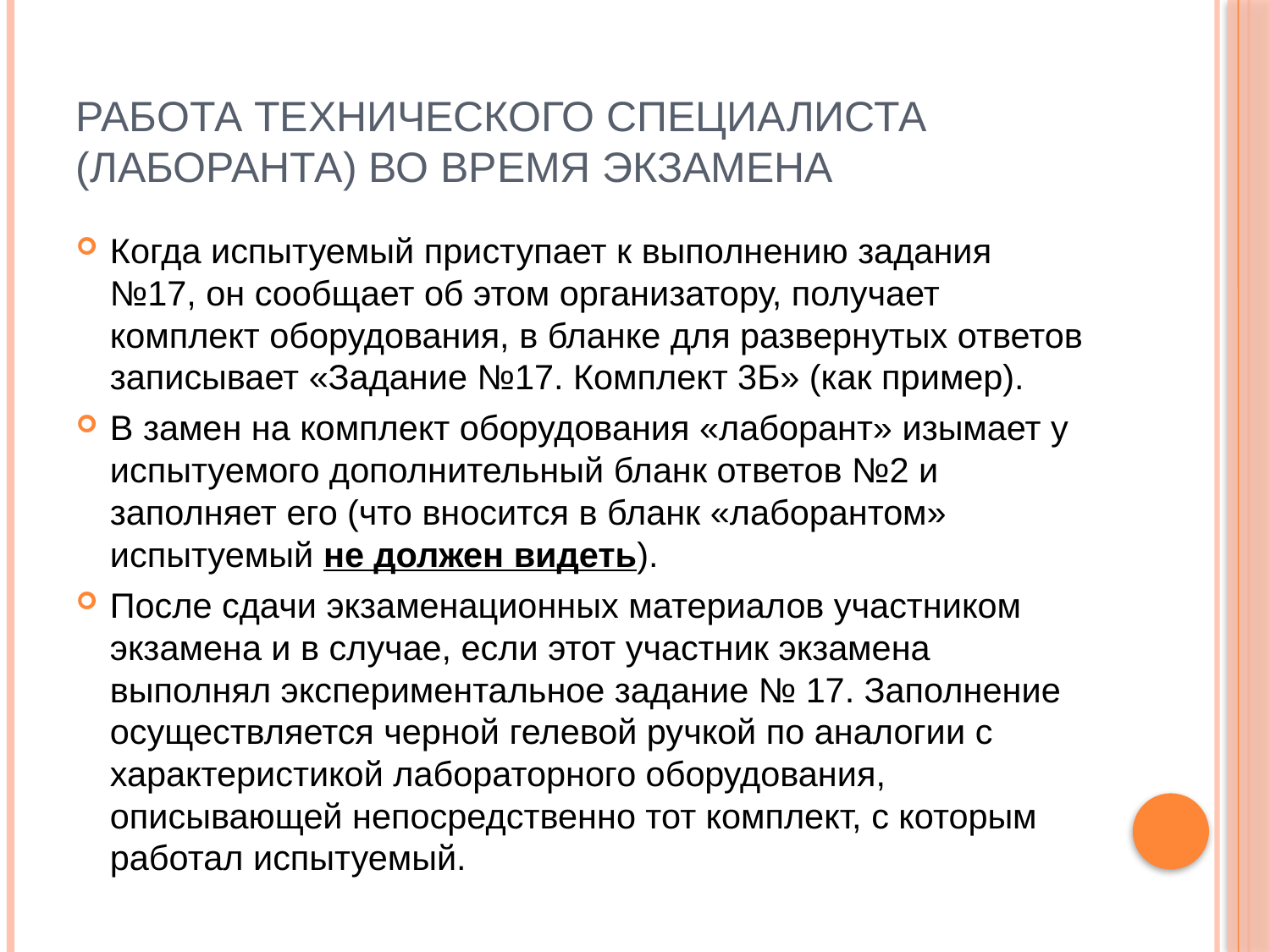

# Работа технического специалиста (лаборанта) во время экзамена
Когда испытуемый приступает к выполнению задания №17, он сообщает об этом организатору, получает комплект оборудования, в бланке для развернутых ответов записывает «Задание №17. Комплект 3Б» (как пример).
В замен на комплект оборудования «лаборант» изымает у испытуемого дополнительный бланк ответов №2 и заполняет его (что вносится в бланк «лаборантом» испытуемый не должен видеть).
После сдачи экзаменационных материалов участником экзамена и в случае, если этот участник экзамена выполнял экспериментальное задание № 17. Заполнение осуществляется черной гелевой ручкой по аналогии с характеристикой лабораторного оборудования, описывающей непосредственно тот комплект, с которым работал испытуемый.